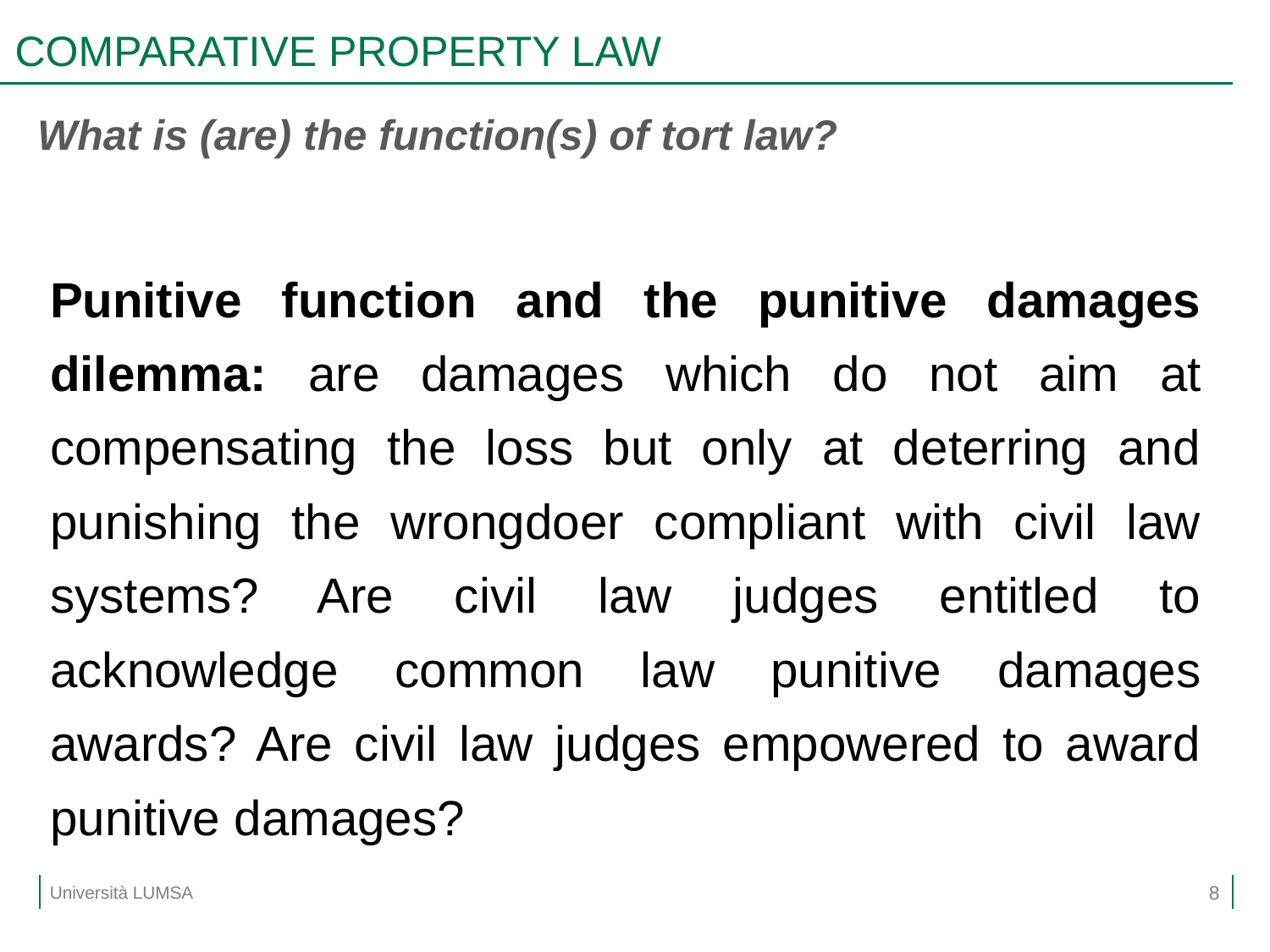

# COMPARATIVE PROPERTY LAW
What is (are) the function(s) of tort law?

Punitive function and the punitive damages dilemma: are damages which do not aim at compensating the loss but only at deterring and punishing the wrongdoer compliant with civil law systems? Are civil law judges entitled to acknowledge common law punitive damages awards? Are civil law judges empowered to award punitive damages?

8